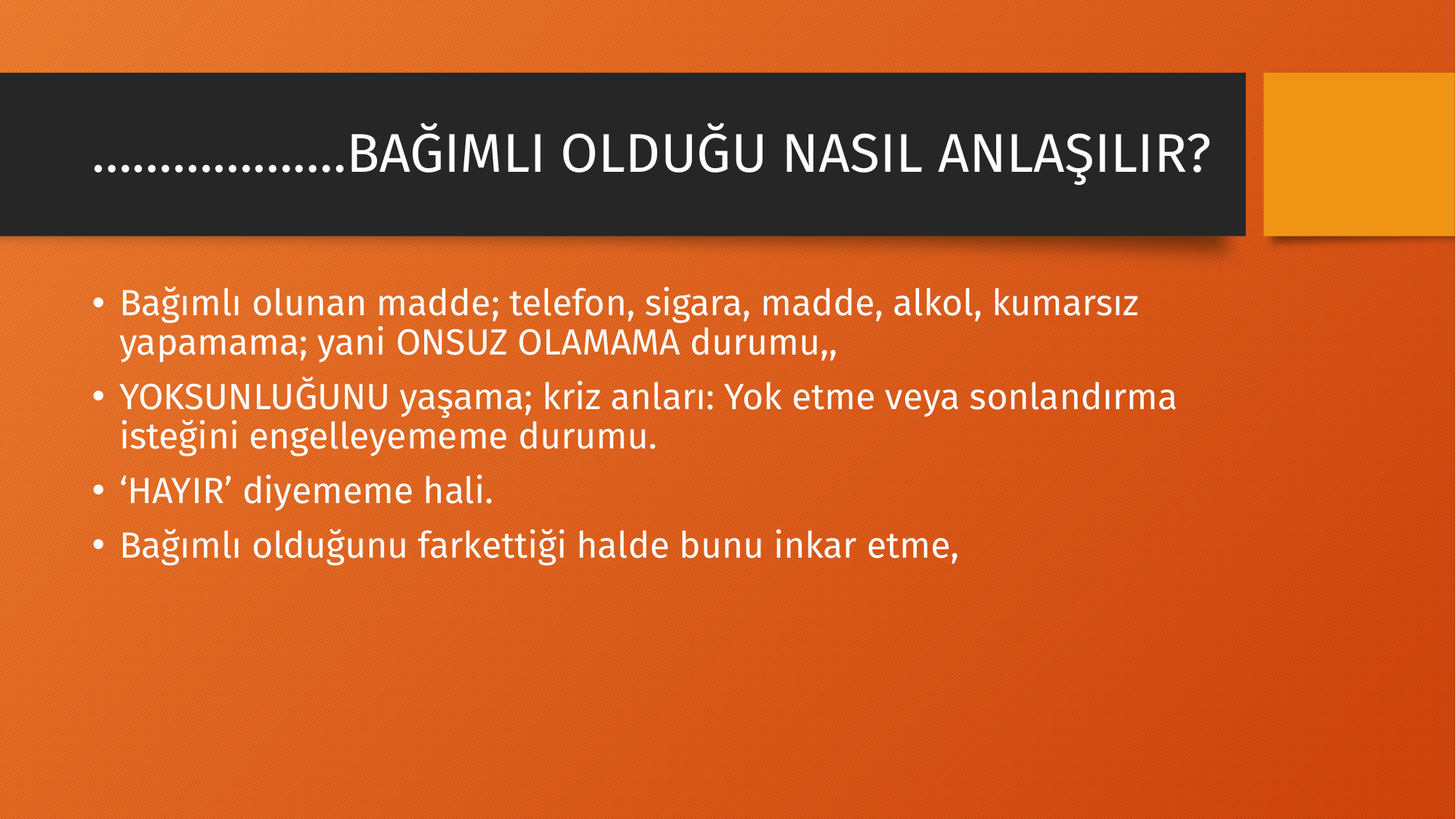

# ……………….BAĞIMLI OLDUĞU NASIL ANLAŞILIR?
Bağımlı olunan madde; telefon, sigara, madde, alkol, kumarsız yapamama; yani ONSUZ OLAMAMA durumu,,
YOKSUNLUĞUNU yaşama; kriz anları: Yok etme veya sonlandırma isteğini engelleyememe durumu.
‘HAYIR’ diyememe hali.
Bağımlı olduğunu farkettiği halde bunu inkar etme,